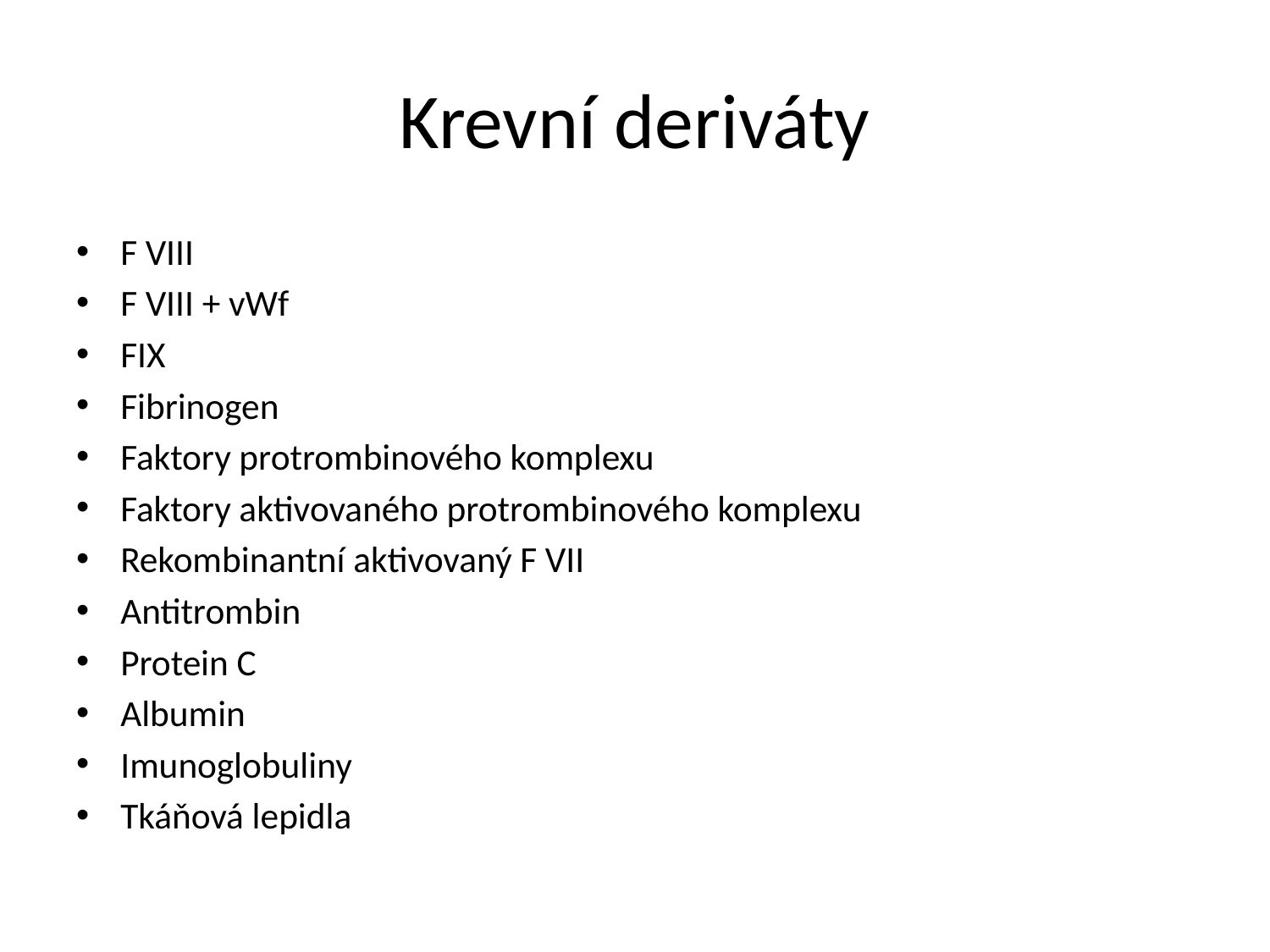

# Krevní deriváty
F VIII
F VIII + vWf
FIX
Fibrinogen
Faktory protrombinového komplexu
Faktory aktivovaného protrombinového komplexu
Rekombinantní aktivovaný F VII
Antitrombin
Protein C
Albumin
Imunoglobuliny
Tkáňová lepidla